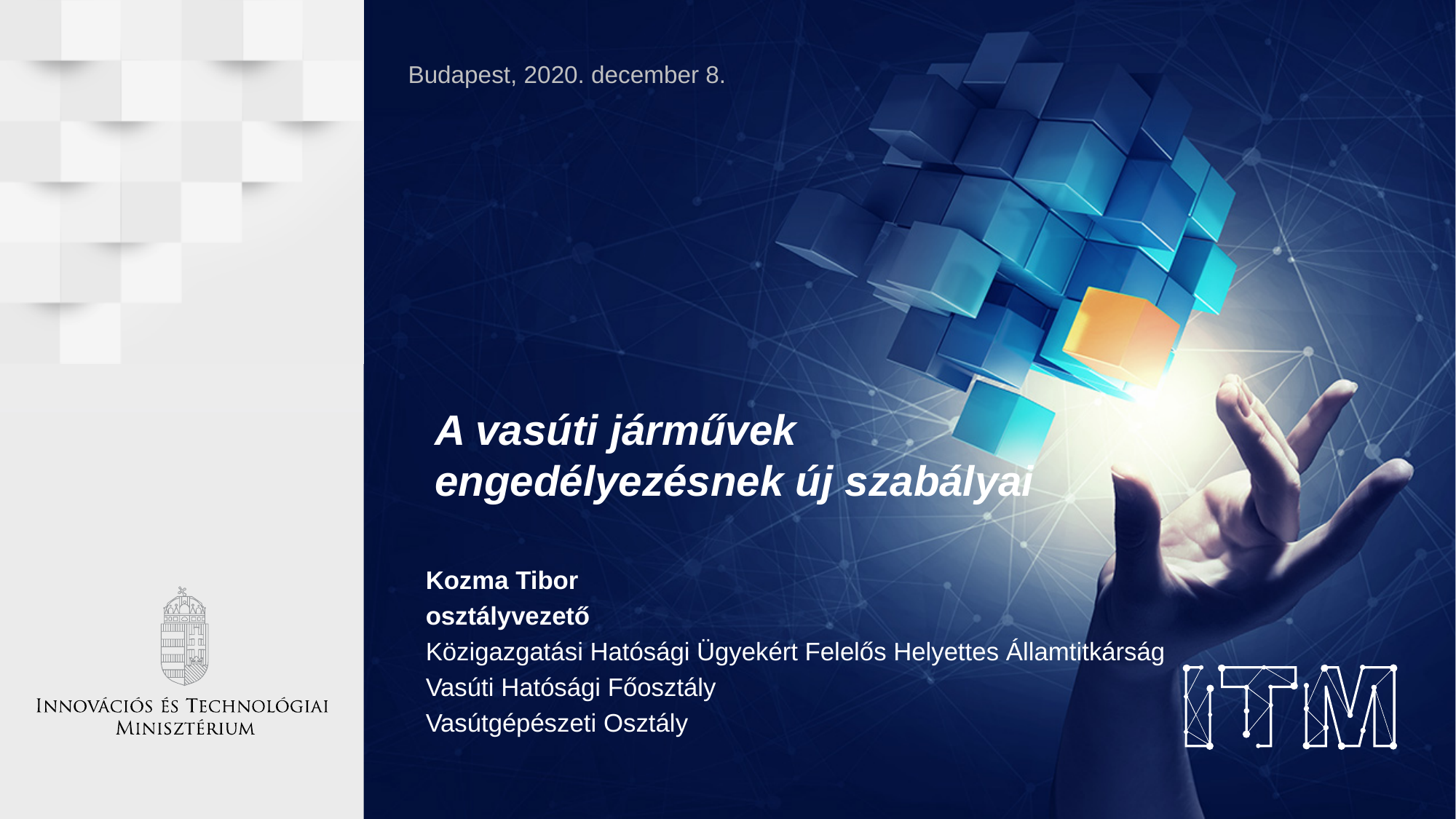

Budapest, 2020. december 8.
# A vasúti járművek engedélyezésnek új szabályai
Kozma Tibor
osztályvezető
Közigazgatási Hatósági Ügyekért Felelős Helyettes Államtitkárság
Vasúti Hatósági Főosztály
Vasútgépészeti Osztály